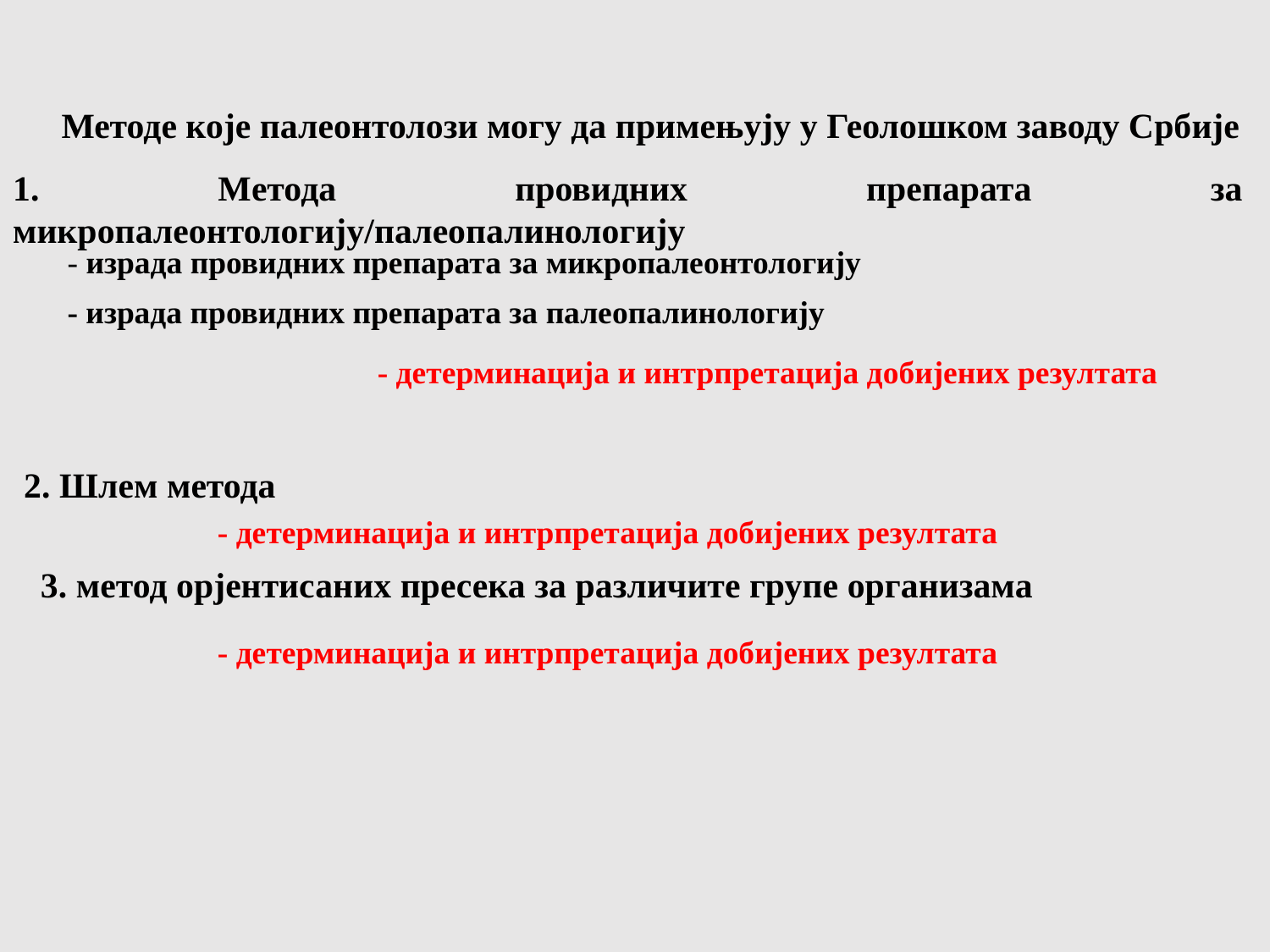

Методе које палеонтолози могу да примењују у Геолошком заводу Србије
1. Mетода провидних препарата за микропалеонтологију/палеопалинологију
- израда провидних препарата за микропалеонтологију
- израда провидних препарата за палеопалинологију
- детерминација и интрпретација добијених резултата
2. Шлем метода
- детерминација и интрпретација добијених резултата
3. метод орјентисаних пресека за различите групе организама
- детерминација и интрпретација добијених резултата